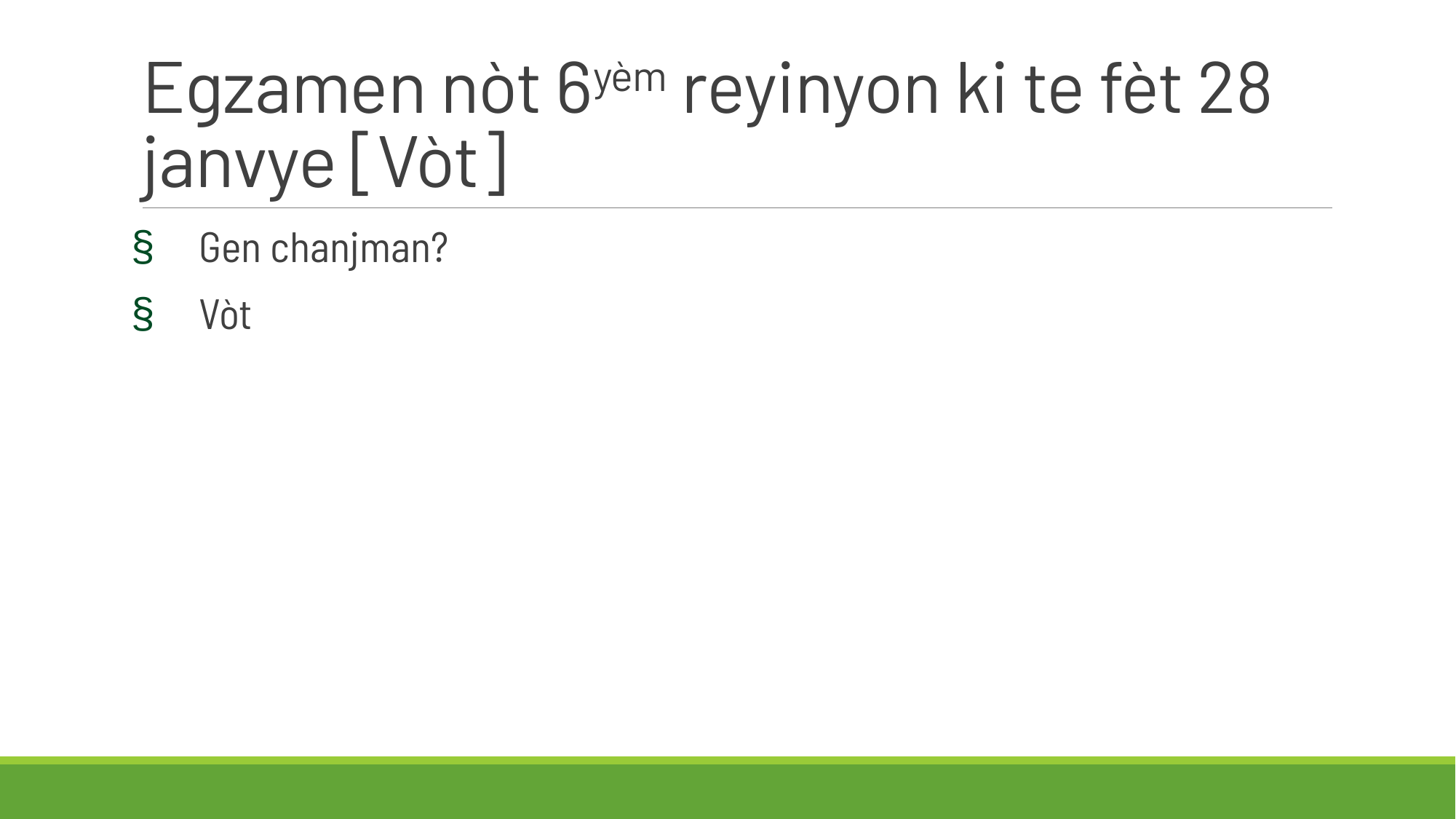

# Egzamen nòt 6yèm reyinyon ki te fèt 28 janvye [Vòt]
Gen chanjman?
Vòt